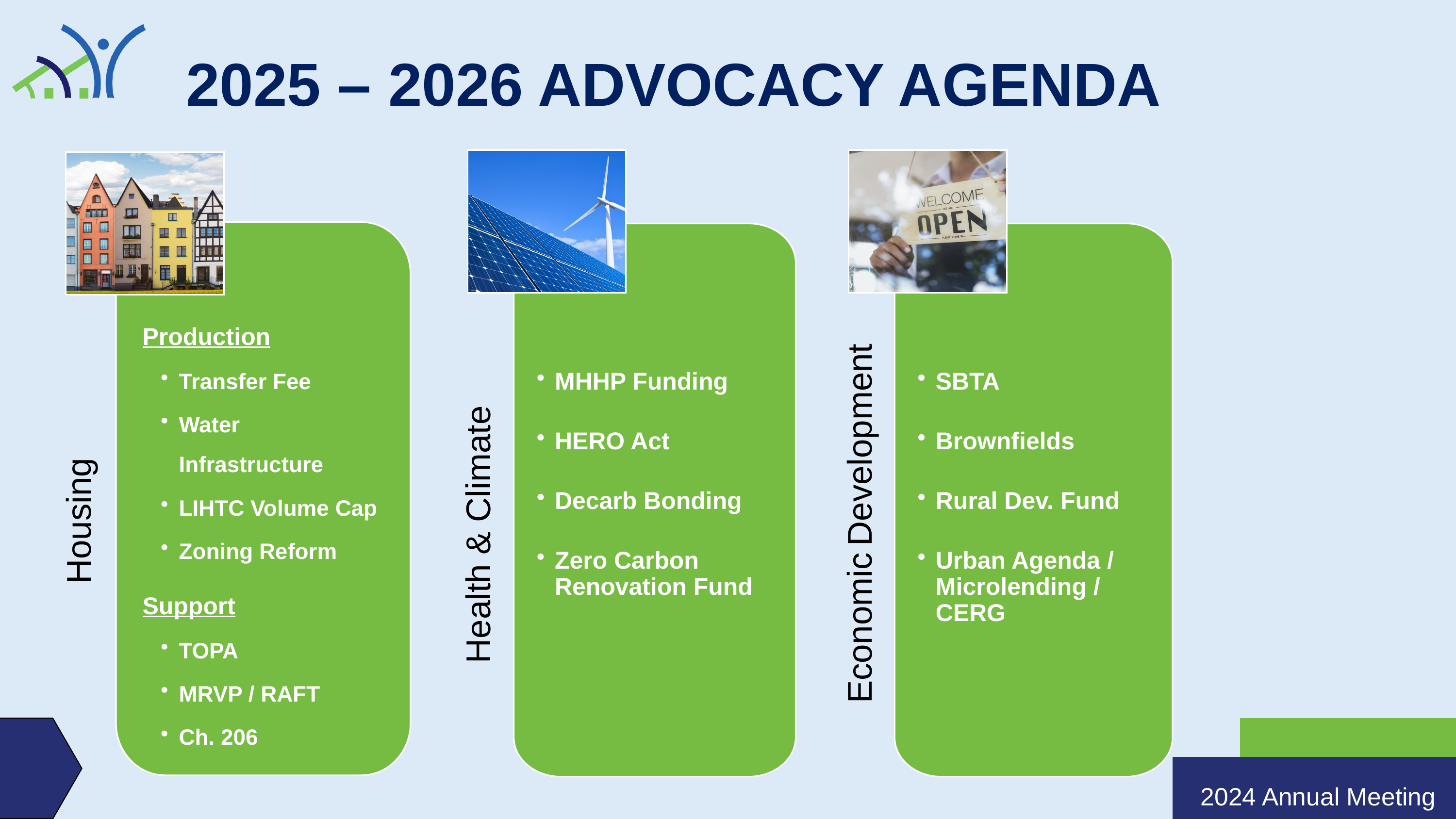

2025 – 2026 ADVOCACY AGENDA

Production
Transfer Fee
Water Infrastructure
LIHTC Volume Cap
Zoning Reform
Support
TOPA
MRVP / RAFT
Ch. 206

MHHP Funding

HERO Act

Decarb Bonding

Zero Carbon Renovation Fund

SBTA

Brownfields

Rural Dev. Fund

Urban Agenda / Microlending / CERG

Economic Development
Housing
Health & Climate

2024 Annual Meeting